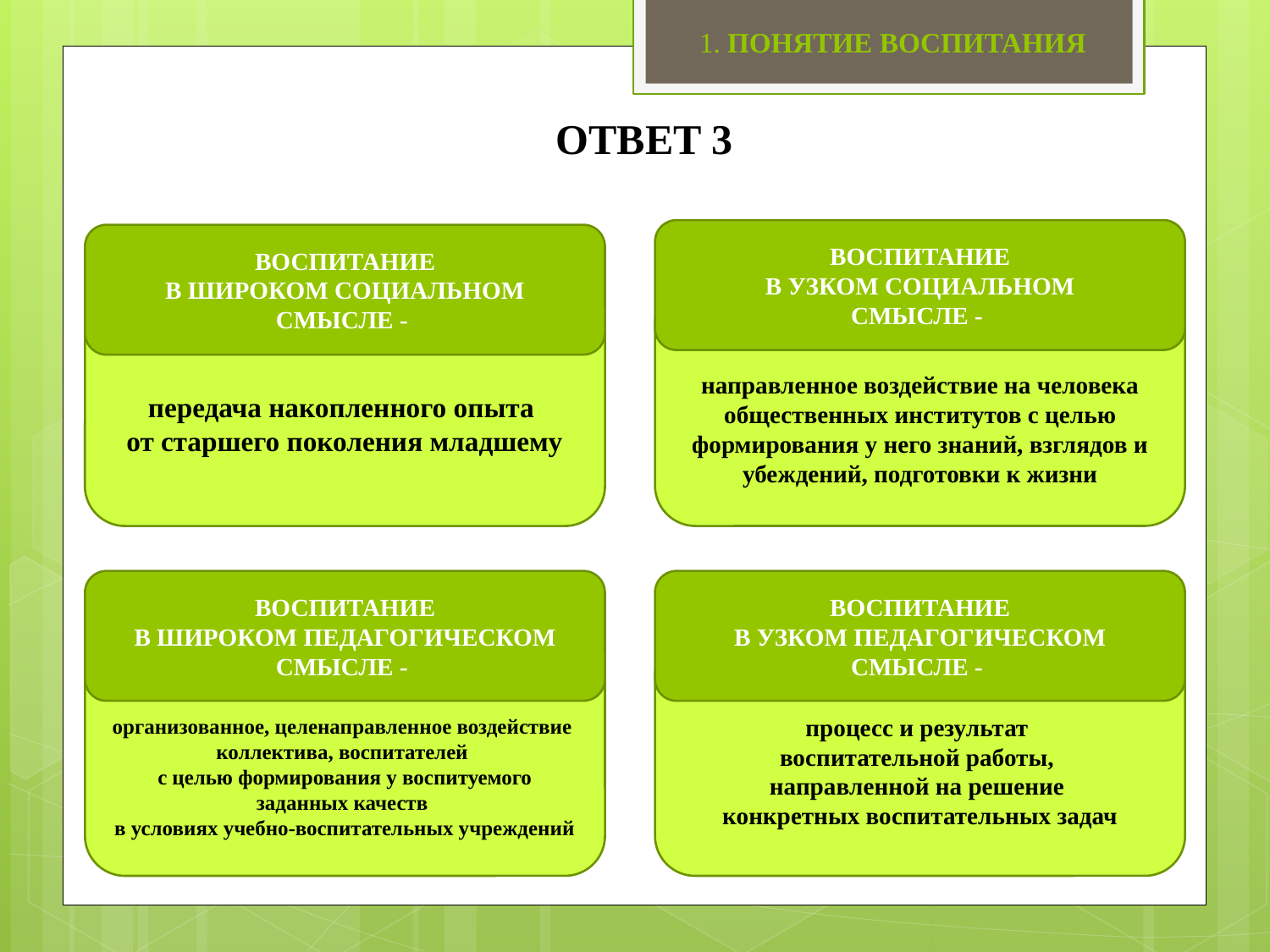

1. ПОНЯТИЕ ВОСПИТАНИЯ
ОТВЕТ 3

ВОСПИТАНИЕ
В УЗКОМ СОЦИАЛЬНОМ
СМЫСЛЕ -
ВОСПИТАНИЕ
В ШИРОКОМ СОЦИАЛЬНОМ
СМЫСЛЕ -

направленное воздействие на человека общественных институтов с целью формирования у него знаний, взглядов и убеждений, подготовки к жизни

передача накопленного опыта
от старшего поколения младшему

ВОСПИТАНИЕ
В ШИРОКОМ ПЕДАГОГИЧЕСКОМ
СМЫСЛЕ -
ВОСПИТАНИЕ
В УЗКОМ ПЕДАГОГИЧЕСКОМ
СМЫСЛЕ -

организованное, целенаправленное воздействие
коллектива, воспитателей
с целью формирования у воспитуемого заданных качеств
в условиях учебно-воспитательных учреждений

процесс и результат
воспитательной работы,
направленной на решение
конкретных воспитательных задач